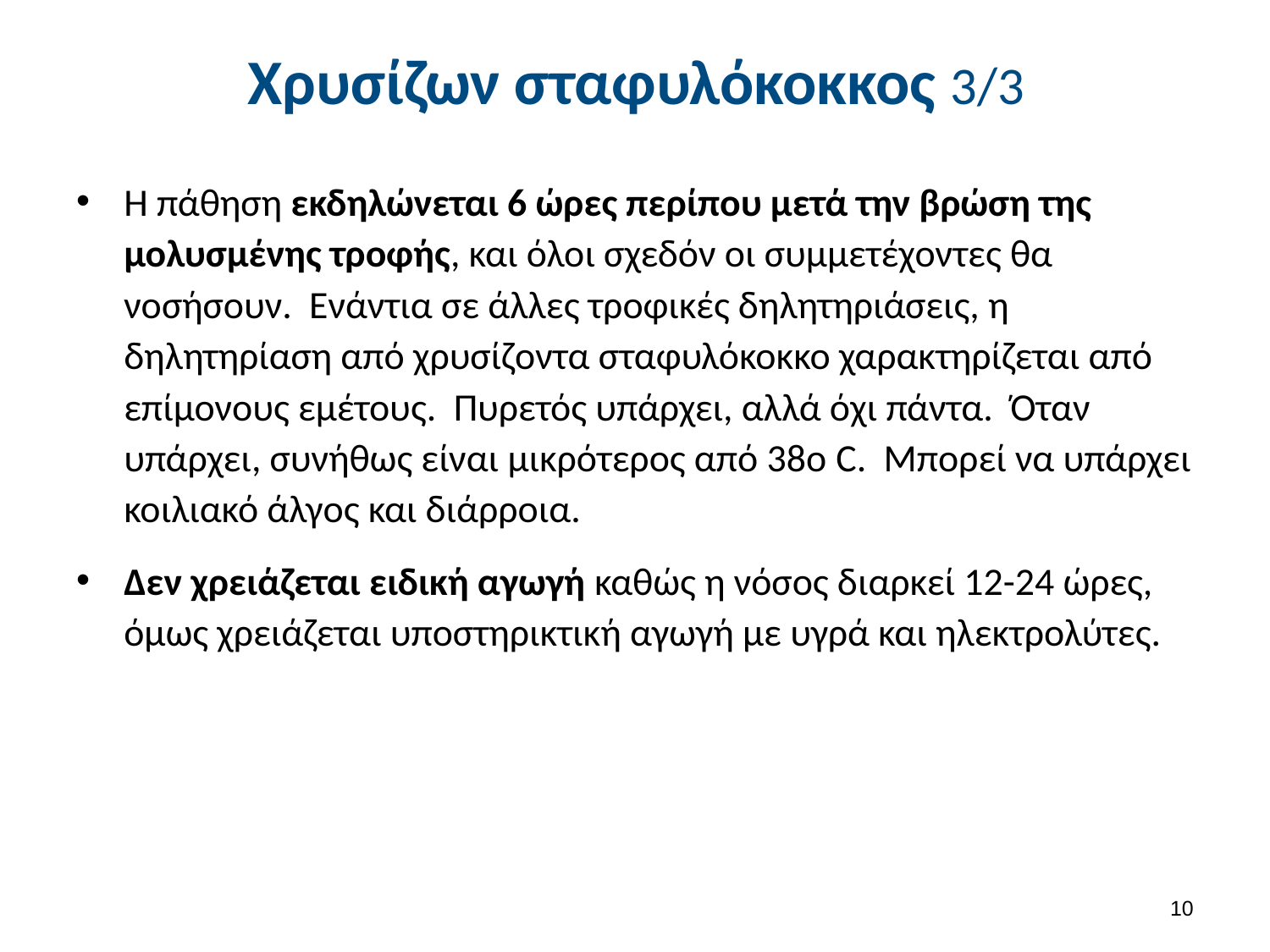

# Χρυσίζων σταφυλόκοκκος 3/3
Η πάθηση εκδηλώνεται 6 ώρες περίπου μετά την βρώση της μολυσμένης τροφής, και όλοι σχεδόν οι συμμετέχοντες θα νοσήσουν.  Ενάντια σε άλλες τροφικές δηλητηριάσεις, η δηλητηρίαση από χρυσίζοντα σταφυλόκοκκο χαρακτηρίζεται από επίμονους εμέτους.  Πυρετός υπάρχει, αλλά όχι πάντα.  Όταν υπάρχει, συνήθως είναι μικρότερος από 38ο C.  Μπορεί να υπάρχει κοιλιακό άλγος και διάρροια.
Δεν χρειάζεται ειδική αγωγή καθώς η νόσος διαρκεί 12-24 ώρες, όμως χρειάζεται υποστηρικτική αγωγή με υγρά και ηλεκτρολύτες.
10